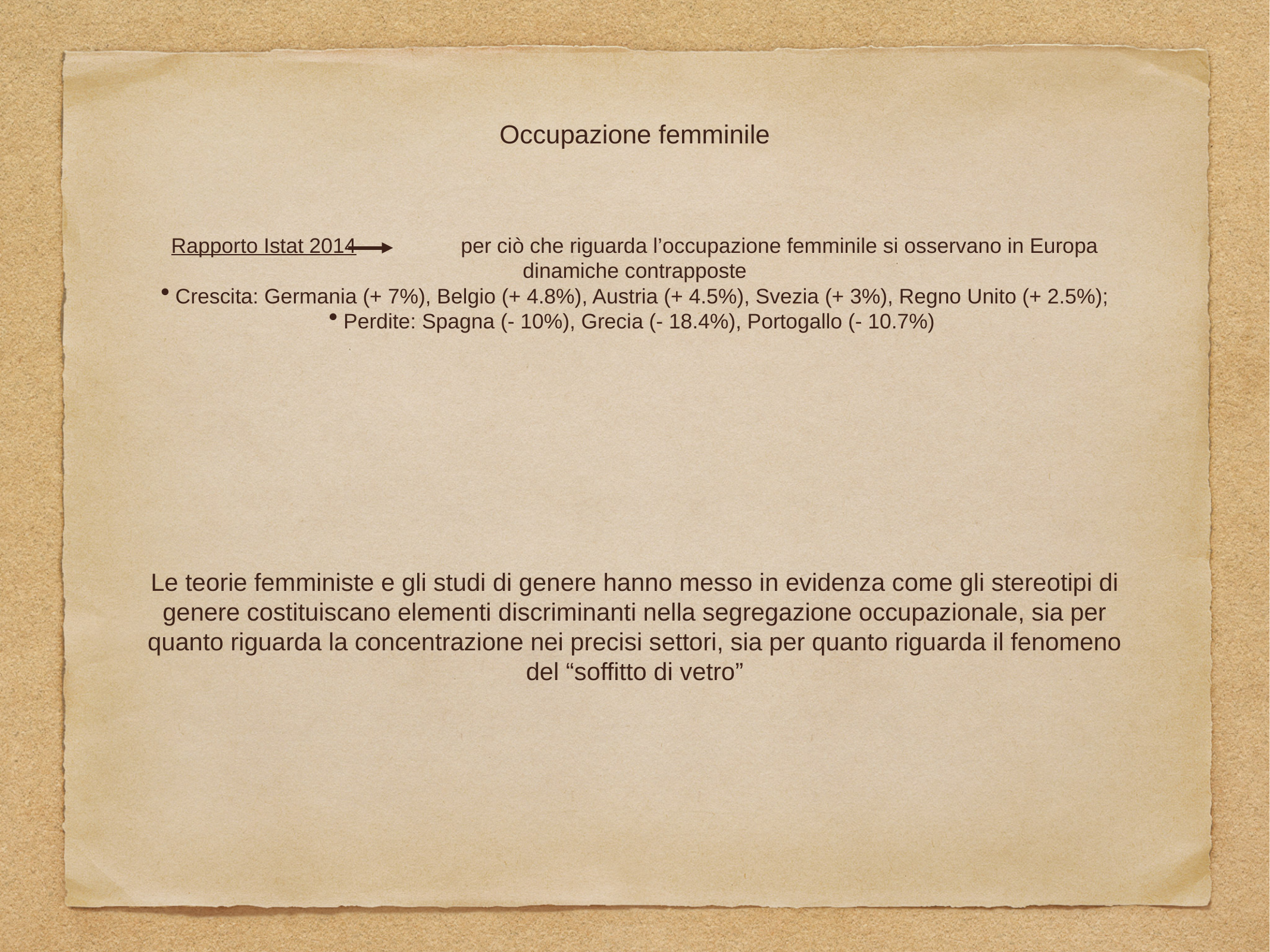

# Occupazione femminile
Rapporto Istat 2014                  per ciò che riguarda l’occupazione femminile si osservano in Europa dinamiche contrapposte
Crescita: Germania (+ 7%), Belgio (+ 4.8%), Austria (+ 4.5%), Svezia (+ 3%), Regno Unito (+ 2.5%);
Perdite: Spagna (- 10%), Grecia (- 18.4%), Portogallo (- 10.7%)

Le teorie femministe e gli studi di genere hanno messo in evidenza come gli stereotipi di genere costituiscano elementi discriminanti nella segregazione occupazionale, sia per quanto riguarda la concentrazione nei precisi settori, sia per quanto riguarda il fenomeno del “soffitto di vetro”